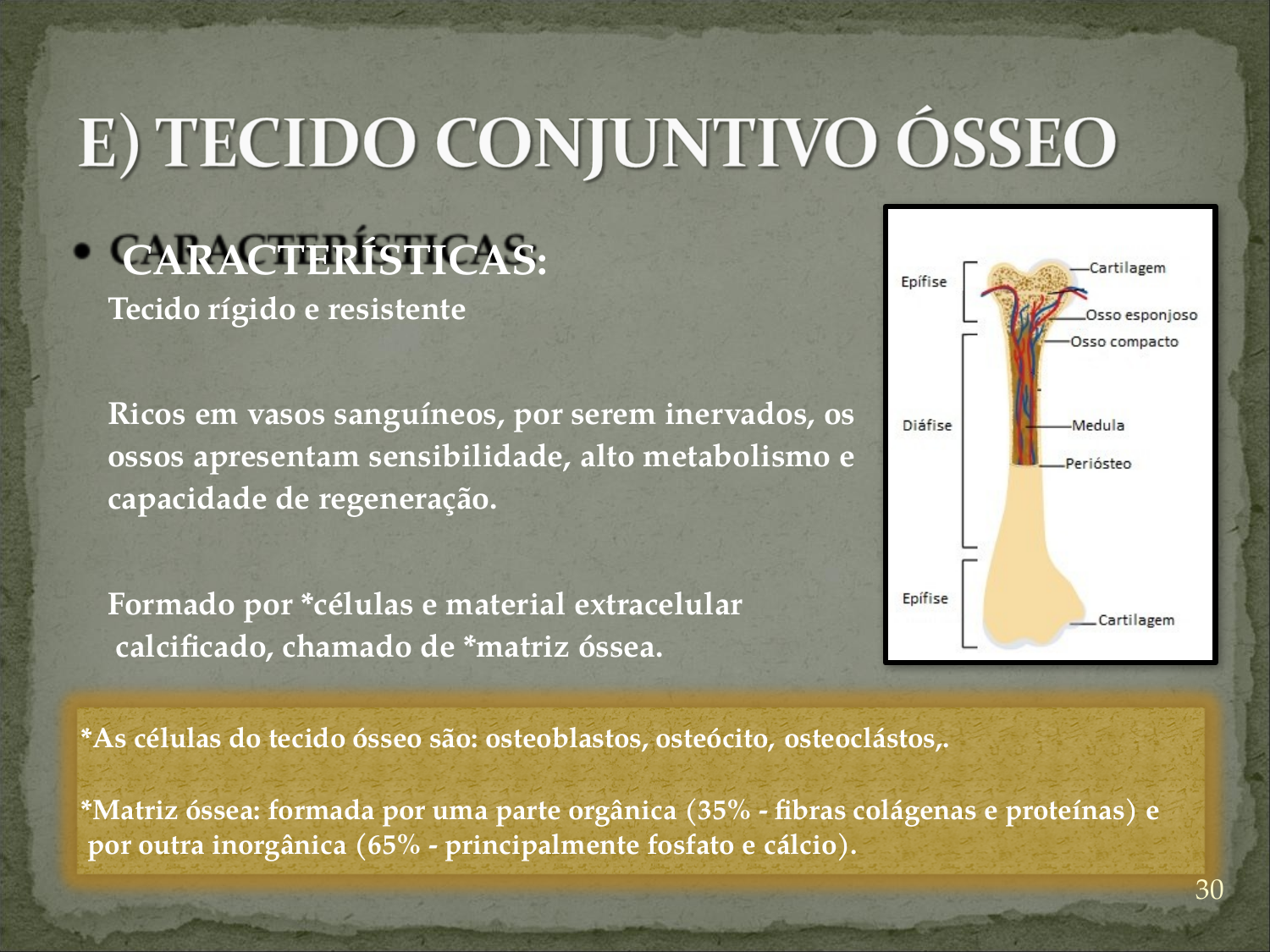

# CARACTERÍSTICAS:

Tecido rígido e resistente
Ricos em vasos sanguíneos, por serem inervados, os  ossos apresentam sensibilidade, alto metabolismo e  capacidade de regeneração.
Formado por *células e material extracelular  calcificado, chamado de *matriz óssea.

*As células do tecido ósseo são: osteoblastos, osteócito, osteoclástos,.

*Matriz óssea: formada por uma parte orgânica (35% - fibras colágenas e proteínas) e  por outra inorgânica (65% - principalmente fosfato e cálcio).
30